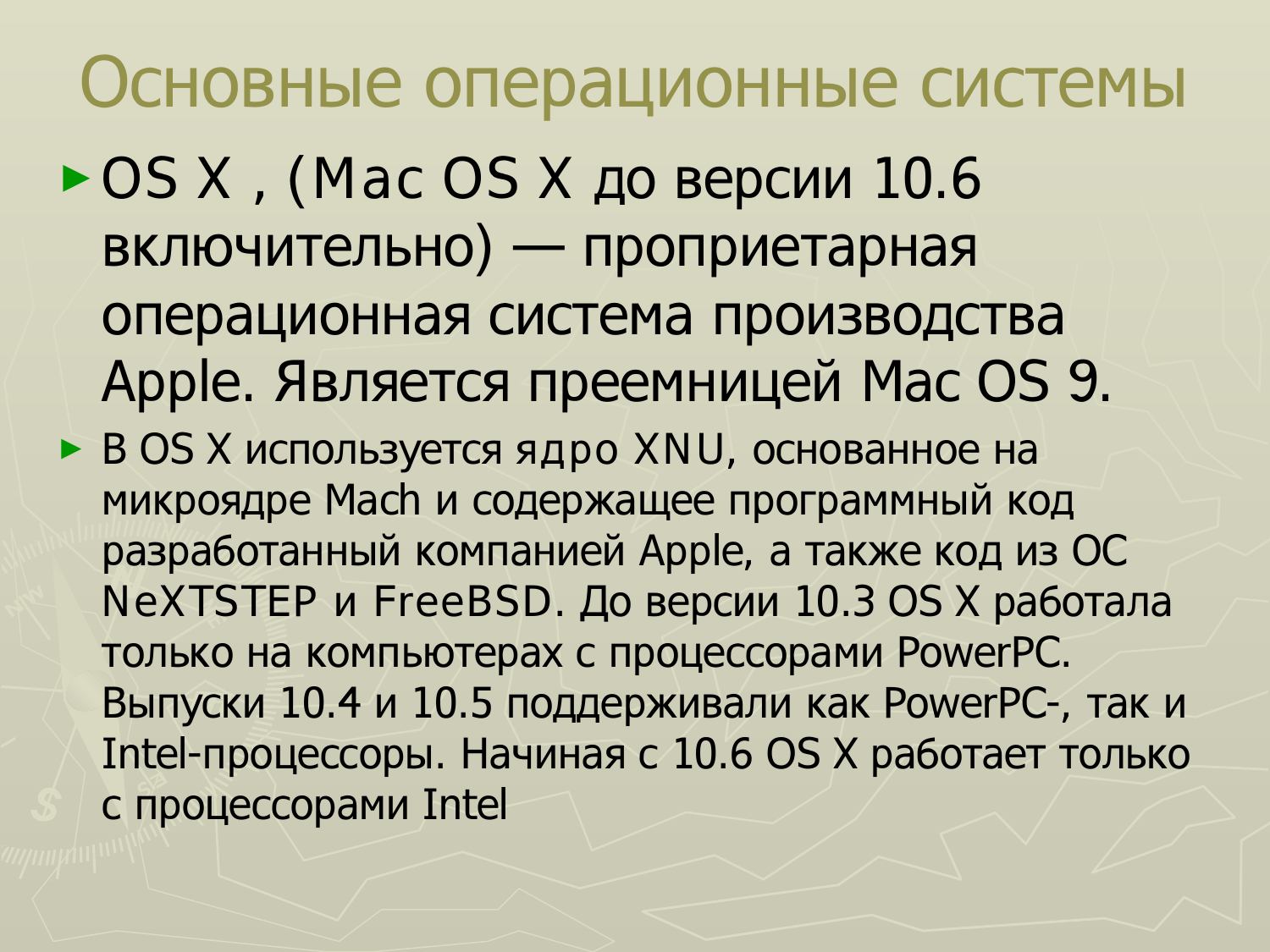

# Основные операционные системы
OS X , (Mac OS X до версии 10.6 включительно) — проприетарная  операционная система производства Apple. Является преемницей Mac OS 9.
В OS X используется ядро XNU, основанное на микроядре Mach и содержащее программный код разработанный компанией Apple, а также код из ОС NeXTSTEP и FreeBSD. До версии 10.3 OS X работала только на компьютерах с процессорами PowerPC. Выпуски 10.4 и 10.5 поддерживали как PowerPC-, так и Intel-процессоры. Начиная с 10.6 OS X работает только с процессорами Intel